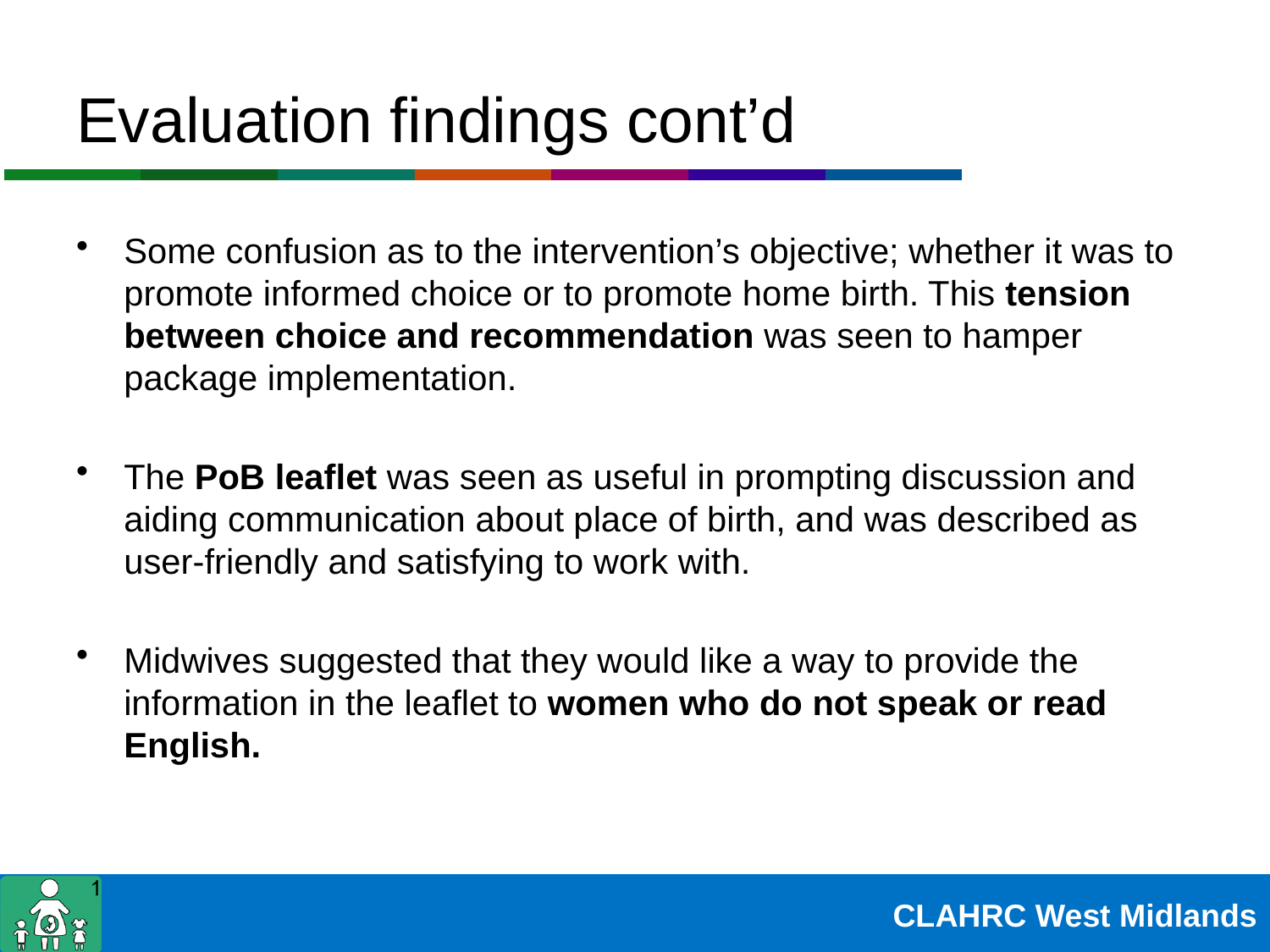

# Evaluation findings cont’d
Some confusion as to the intervention’s objective; whether it was to promote informed choice or to promote home birth. This tension between choice and recommendation was seen to hamper package implementation.

The PoB leaflet was seen as useful in prompting discussion and aiding communication about place of birth, and was described as user-friendly and satisfying to work with.

Midwives suggested that they would like a way to provide the information in the leaflet to women who do not speak or read English.